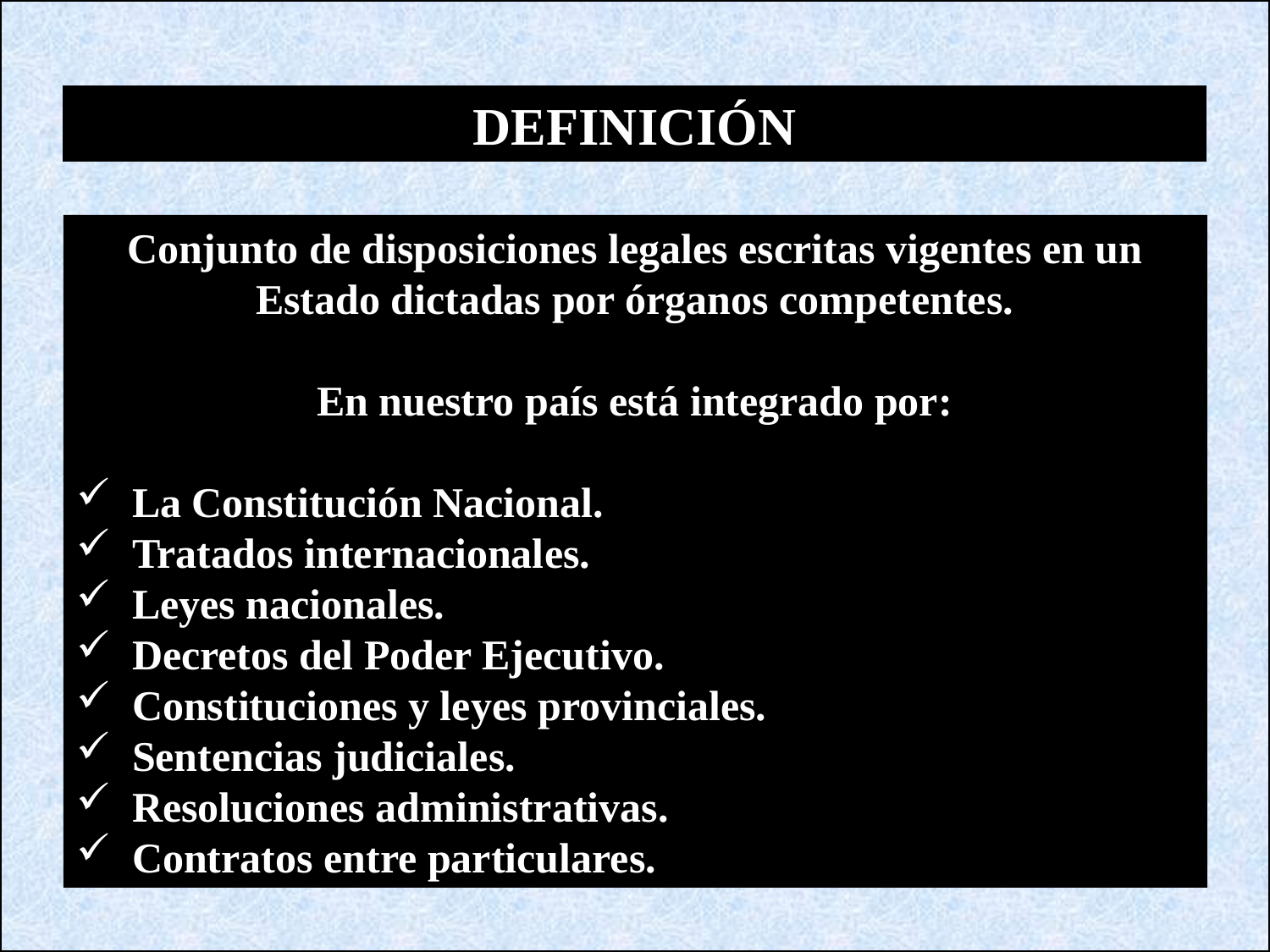

DEFINICIÓN
Conjunto de disposiciones legales escritas vigentes en un Estado dictadas por órganos competentes.

En nuestro país está integrado por:

  La Constitución Nacional.
  Tratados internacionales.
  Leyes nacionales.
  Decretos del Poder Ejecutivo.
  Constituciones y leyes provinciales.
  Sentencias judiciales.
  Resoluciones administrativas.
  Contratos entre particulares.